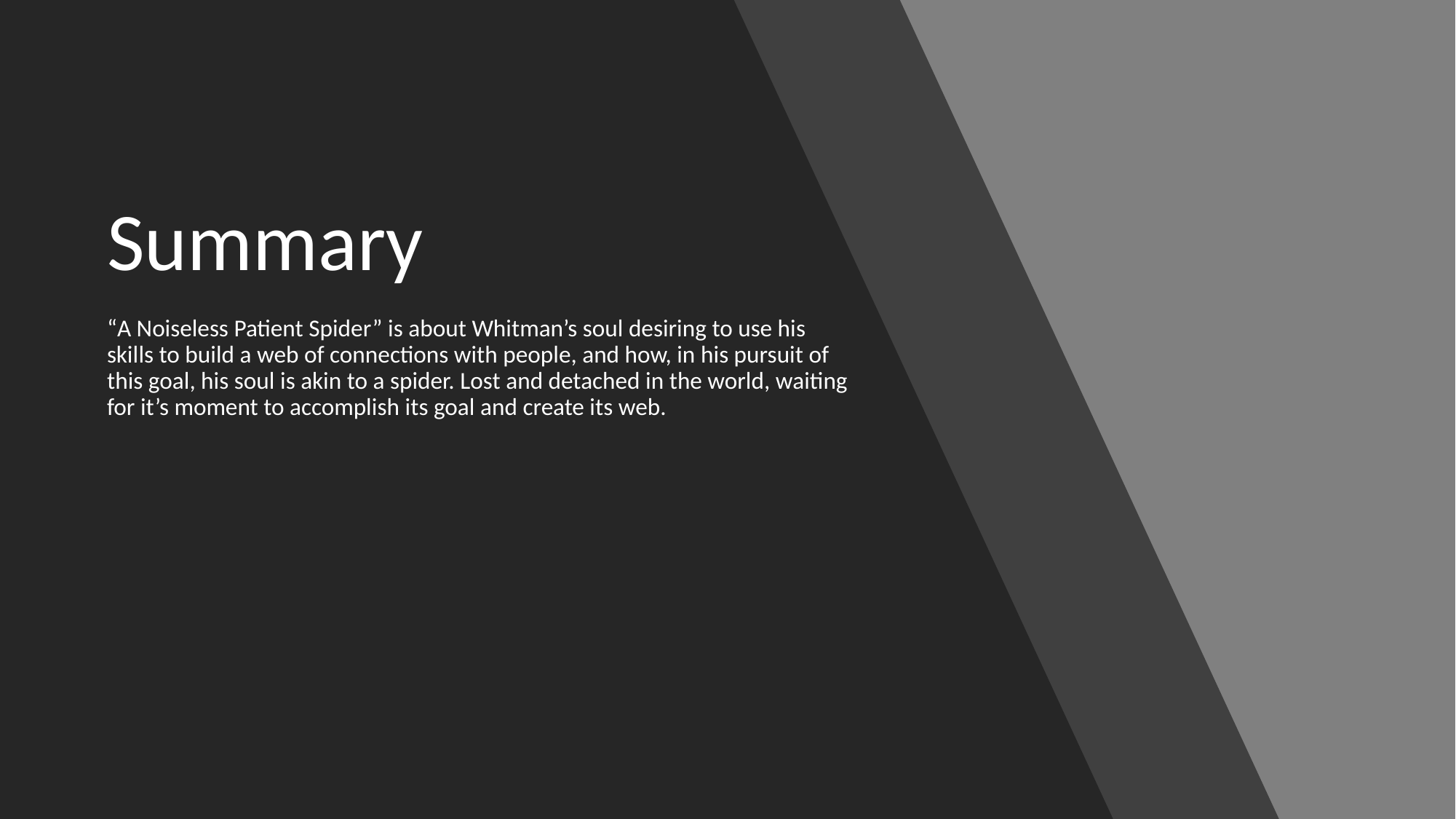

Summary
# “A Noiseless Patient Spider” is about Whitman’s soul desiring to use his skills to build a web of connections with people, and how, in his pursuit of this goal, his soul is akin to a spider. Lost and detached in the world, waiting for it’s moment to accomplish its goal and create its web.